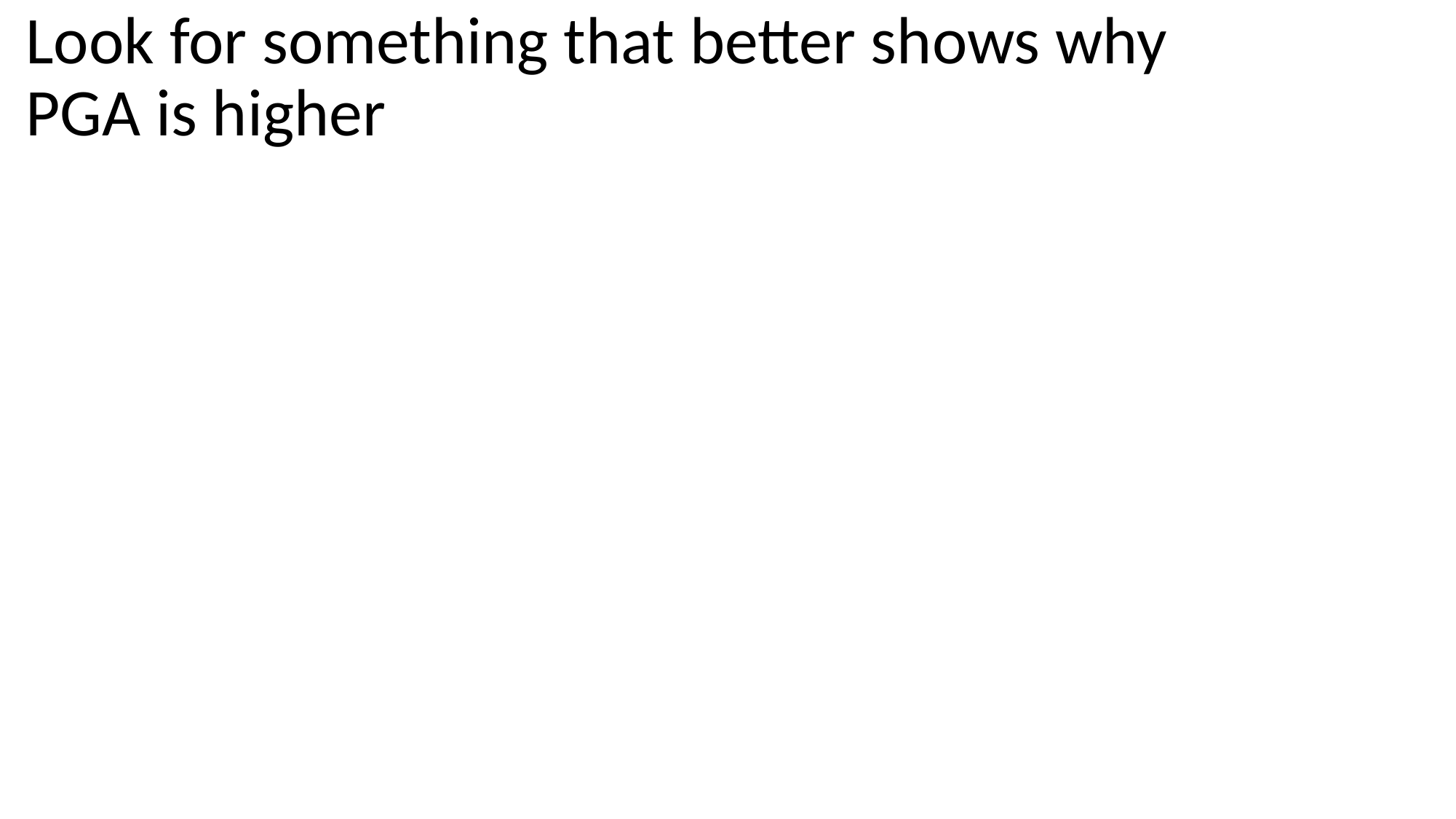

# Look for something that better shows why PGA is higher

24